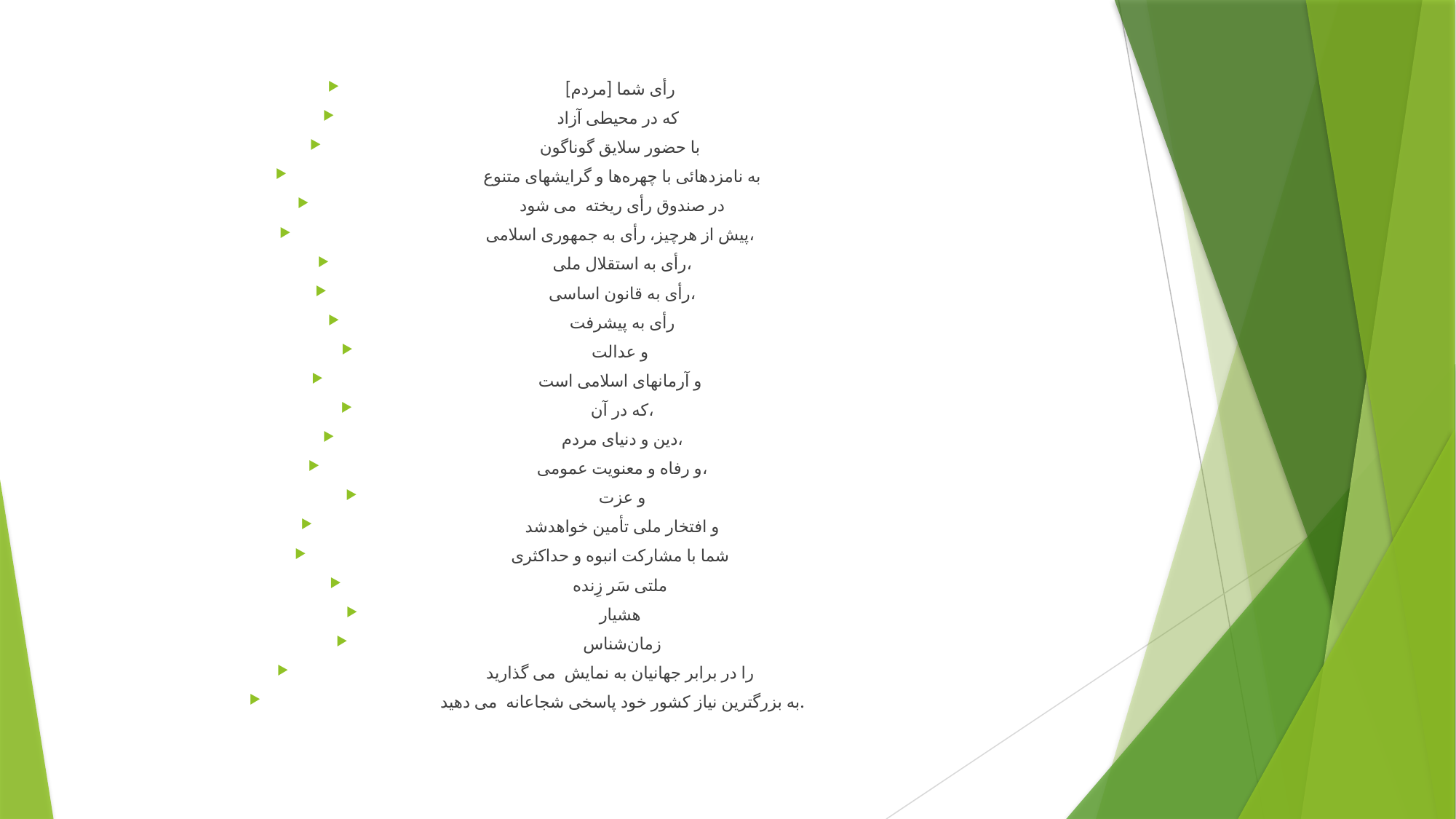

#
رأی شما [مردم]
که در محیطی آزاد
 با حضور سلایق گوناگون
 به نامزدهائی با چهره‌ها و گرایشهای متنوع
 در صندوق رأی ریخته  می شود
پیش از هرچیز، رأی به جمهوری اسلامی،
‌ رأی به استقلال ملی،‌
 رأی به قانون اساسی،
 رأی به پیشرفت
 و عدالت
و آرمانهای اسلامی است
 که در آن،‌
 دین و دنیای مردم،‌
 و رفاه و معنویت عمومی،
‌ و عزت
 و افتخار ملی تأمین خواهدشد
شما با مشارکت انبوه و حداکثری
 ملتی سَر زِنده
 هشیار
 زمان‌شناس
 را در برابر جهانیان به نمایش  می گذارید
 به بزرگترین نیاز کشور خود پاسخی شجاعانه  می دهید.